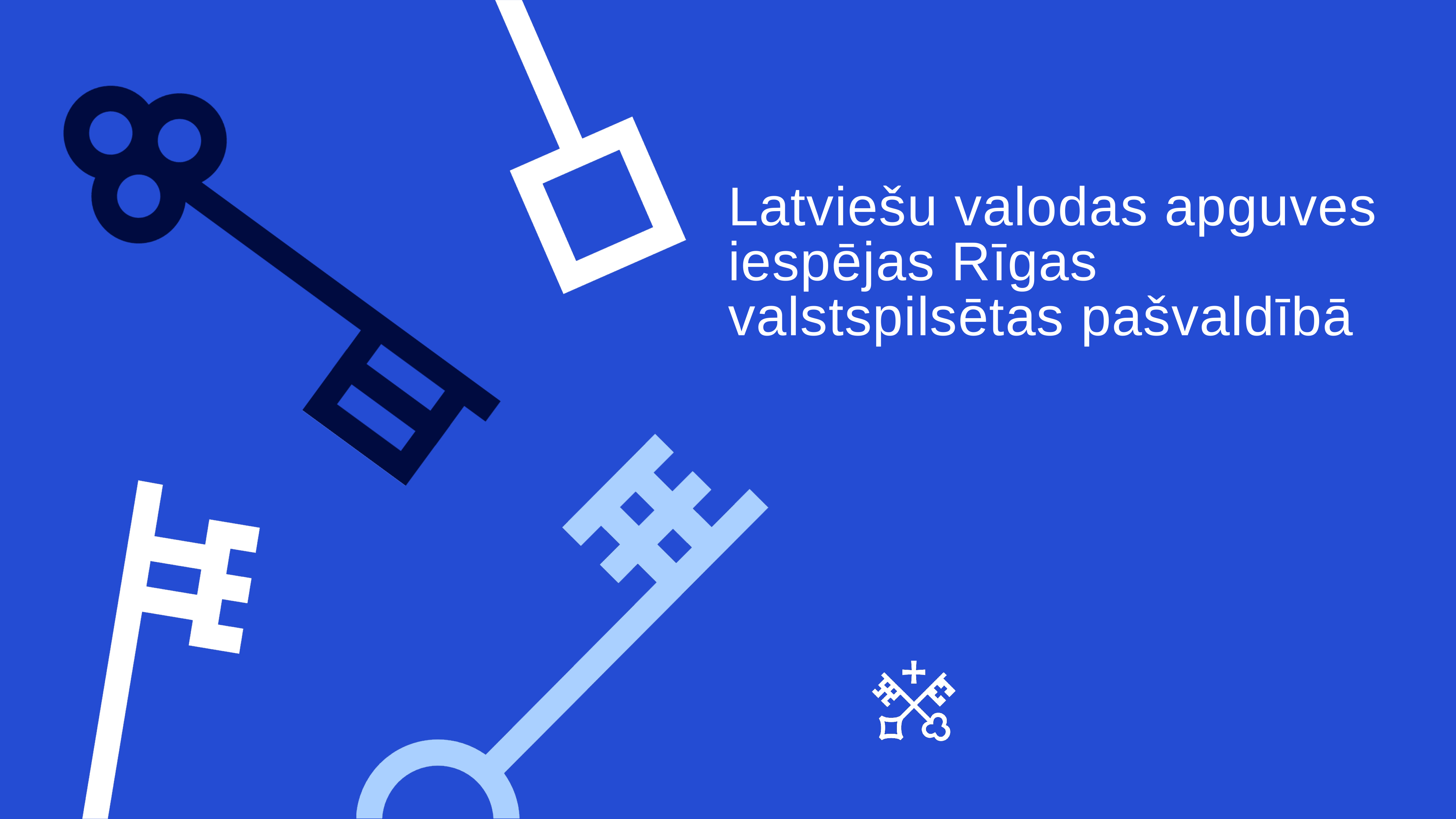

# Latviešu valodas apguves iespējas Rīgas valstspilsētas pašvaldībā